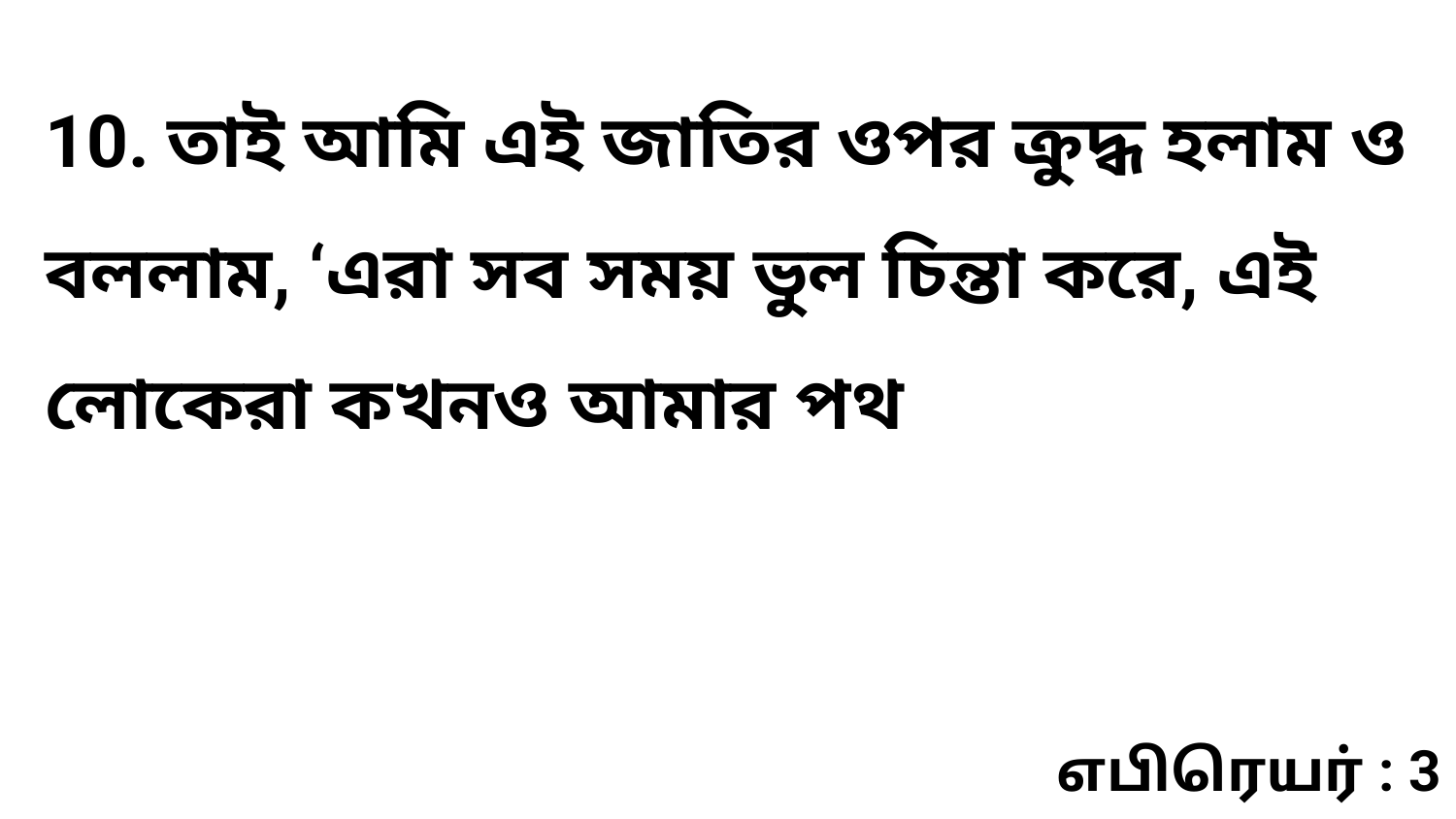

10. তাই আমি এই জাতির ওপর ক্রুদ্ধ হলাম ও বললাম, ‘এরা সব সময় ভুল চিন্তা করে, এই লোকেরা কখনও আমার পথ
எபிரெயர் : 3